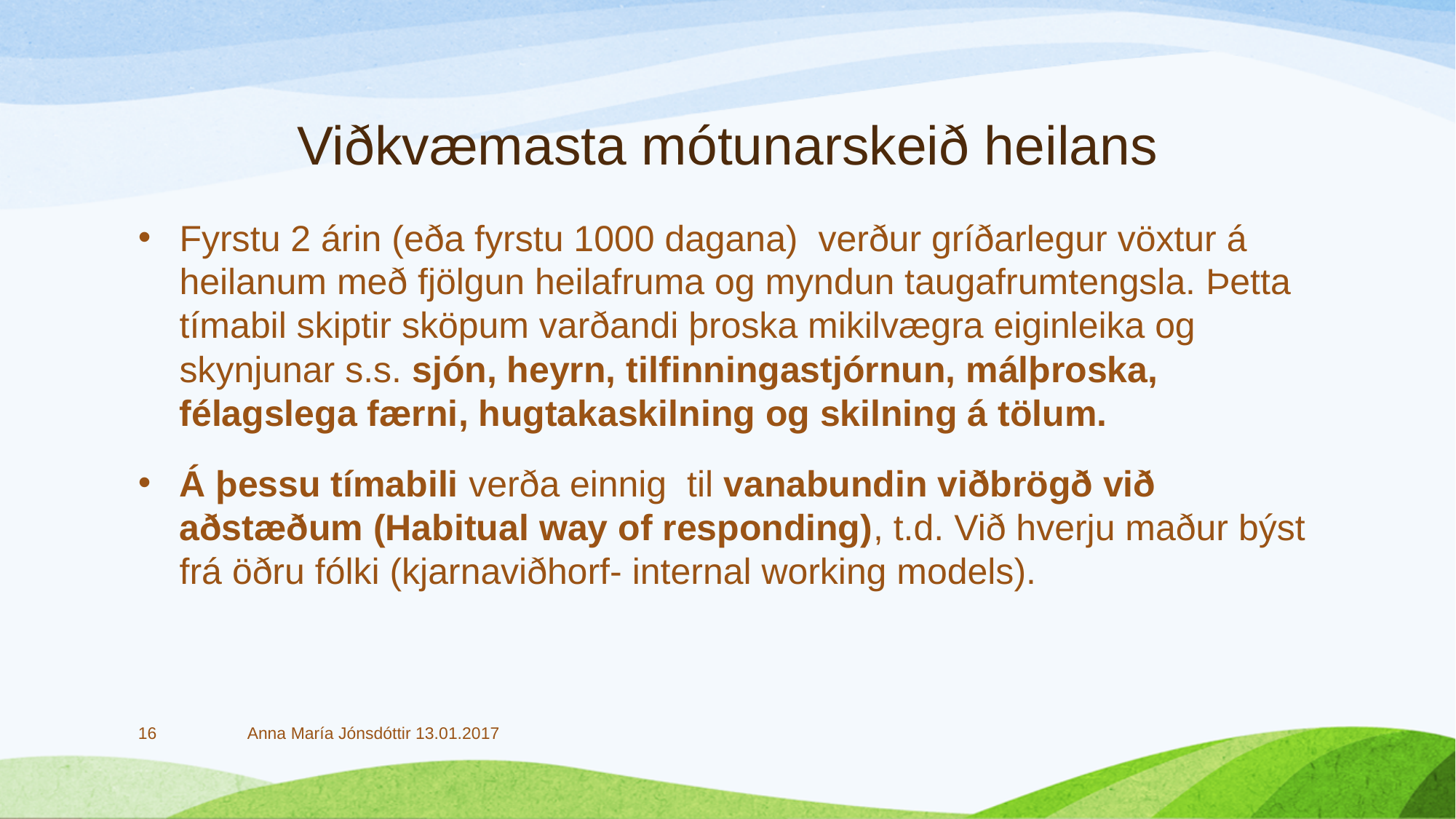

# Viðkvæmasta mótunarskeið heilans
Fyrstu 2 árin (eða fyrstu 1000 dagana)  verður gríðarlegur vöxtur á heilanum með fjölgun heilafruma og myndun taugafrumtengsla. Þetta tímabil skiptir sköpum varðandi þroska mikilvægra eiginleika og skynjunar s.s. sjón, heyrn, tilfinningastjórnun, málþroska, félagslega færni, hugtakaskilning og skilning á tölum.
Á þessu tímabili verða einnig  til vanabundin viðbrögð við aðstæðum (Habitual way of responding), t.d. Við hverju maður býst frá öðru fólki (kjarnaviðhorf- internal working models).

16
Anna María Jónsdóttir 13.01.2017